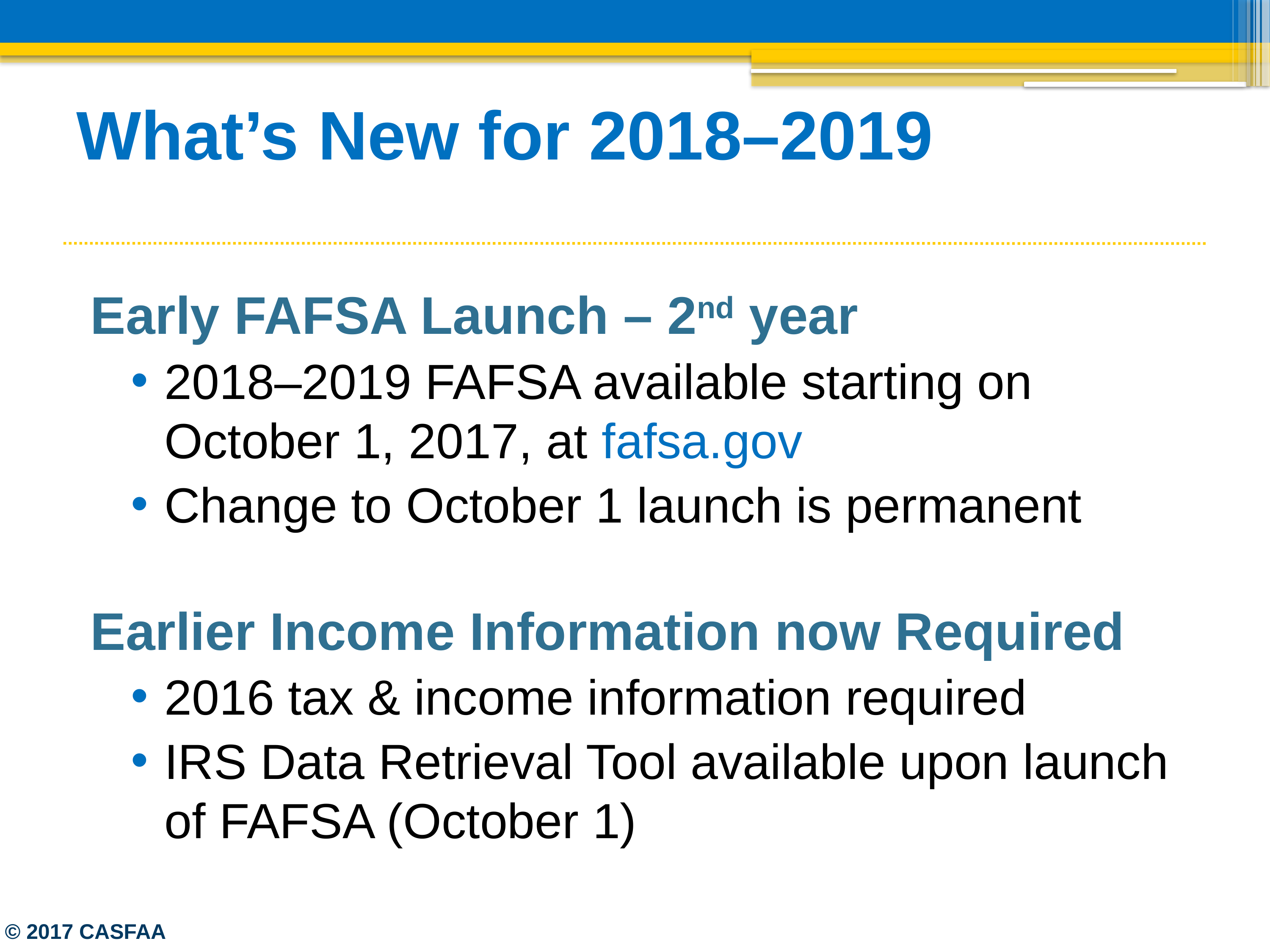

# What’s New for 2018–2019
Early FAFSA Launch – 2nd year
2018–2019 FAFSA available starting on October 1, 2017, at fafsa.gov
Change to October 1 launch is permanent
Earlier Income Information now Required
2016 tax & income information required
IRS Data Retrieval Tool available upon launch of FAFSA (October 1)
© 2017 CASFAA